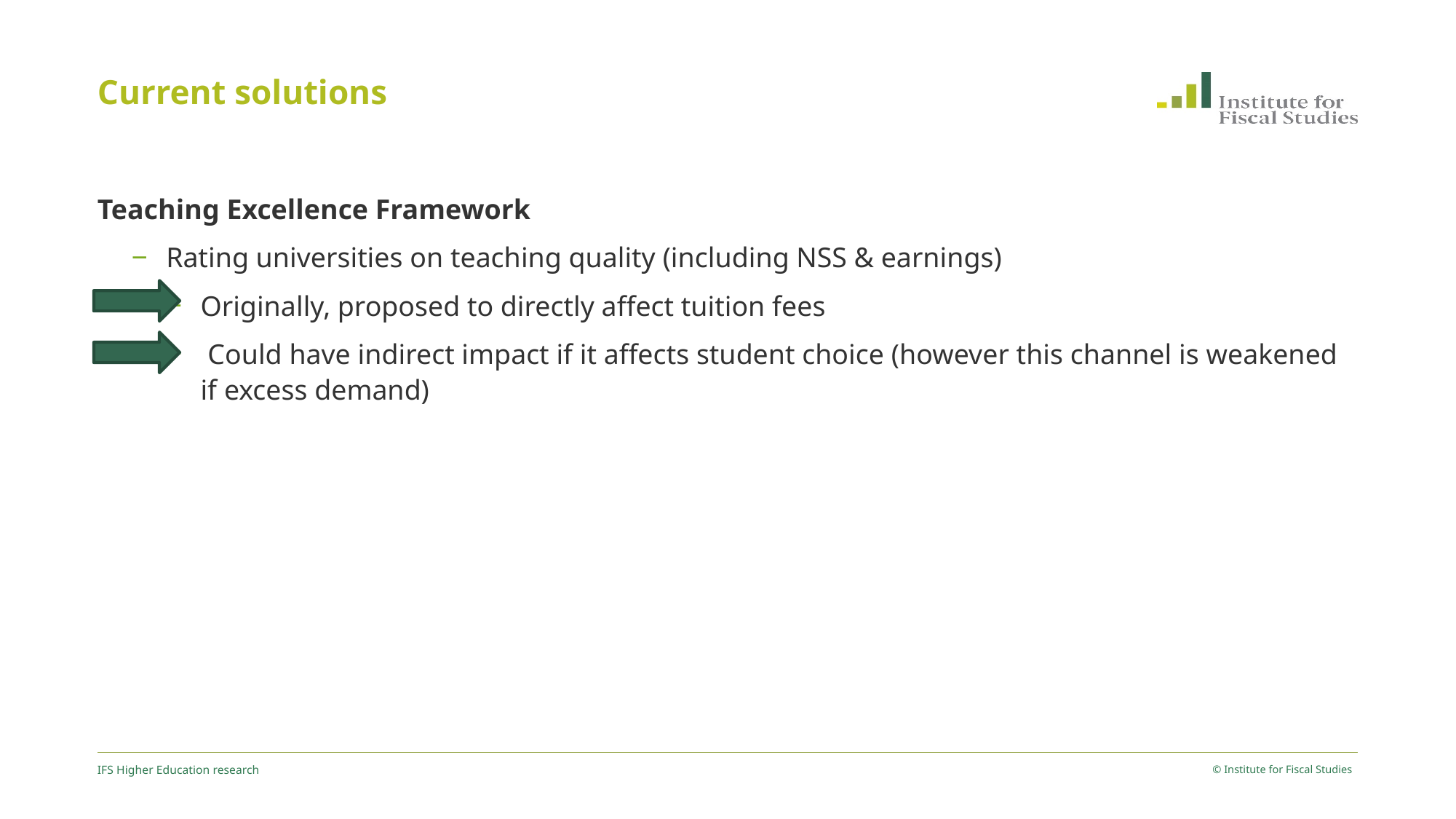

# Current solutions
Teaching Excellence Framework
Rating universities on teaching quality (including NSS & earnings)
Originally, proposed to directly affect tuition fees
 Could have indirect impact if it affects student choice (however this channel is weakened if excess demand)

IFS Higher Education research
© Institute for Fiscal Studies